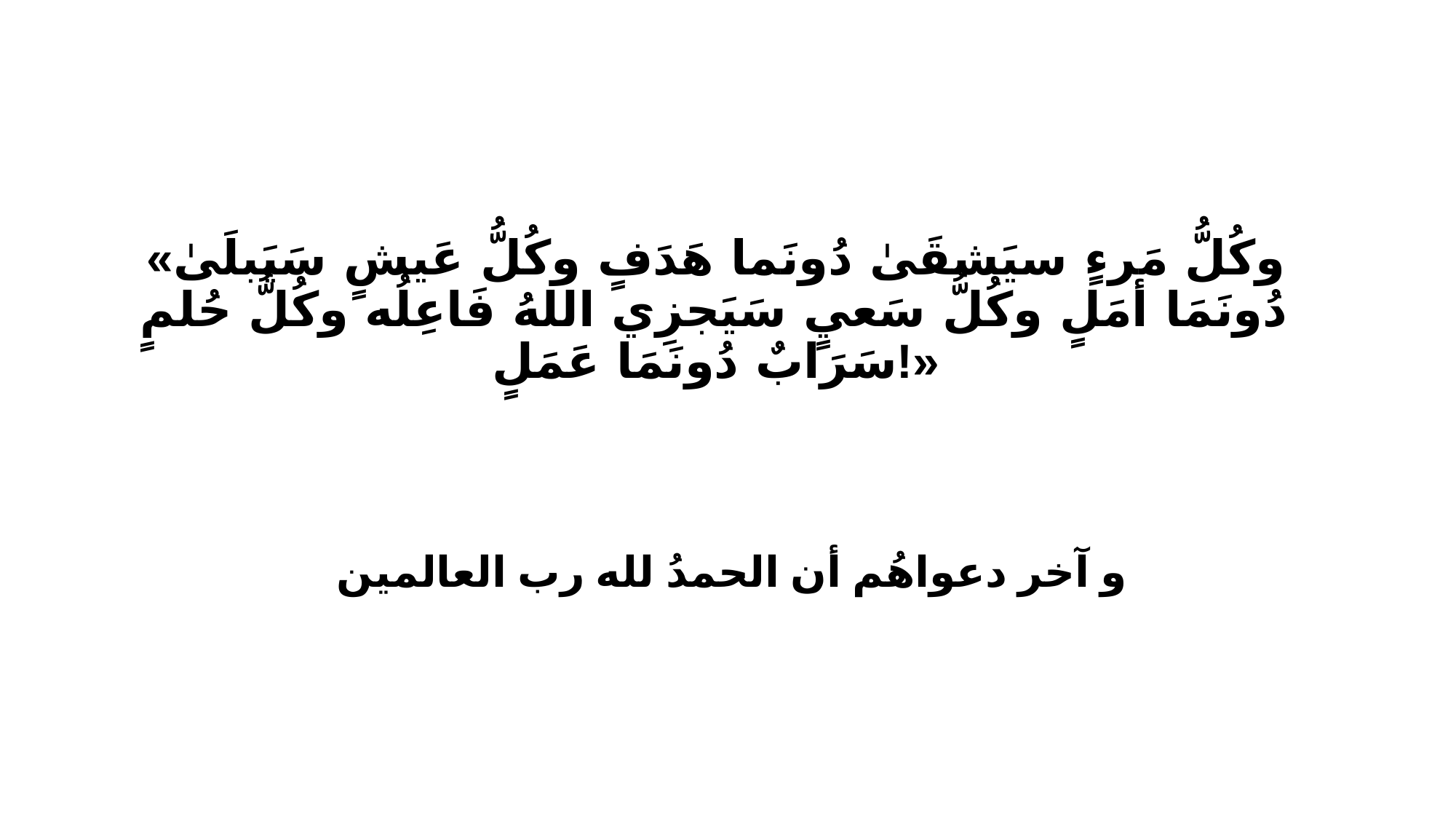

«وكُلُّ مَرءٍ سيَشقَىٰ دُونَما هَدَفٍ‏ وكُلُّ عَيشٍ سَيَبلَىٰ دُونَمَا أمَلٍ‏ وكُلُّ سَعيٍ سَيَجزِي اللهُ فَاعِلُه‏ وكُلُّ حُلمٍ
سَرَابٌ دُونَمَا عَمَلٍ!»

و آخر دعواهُم أن الحمدُ لله رب العالمين